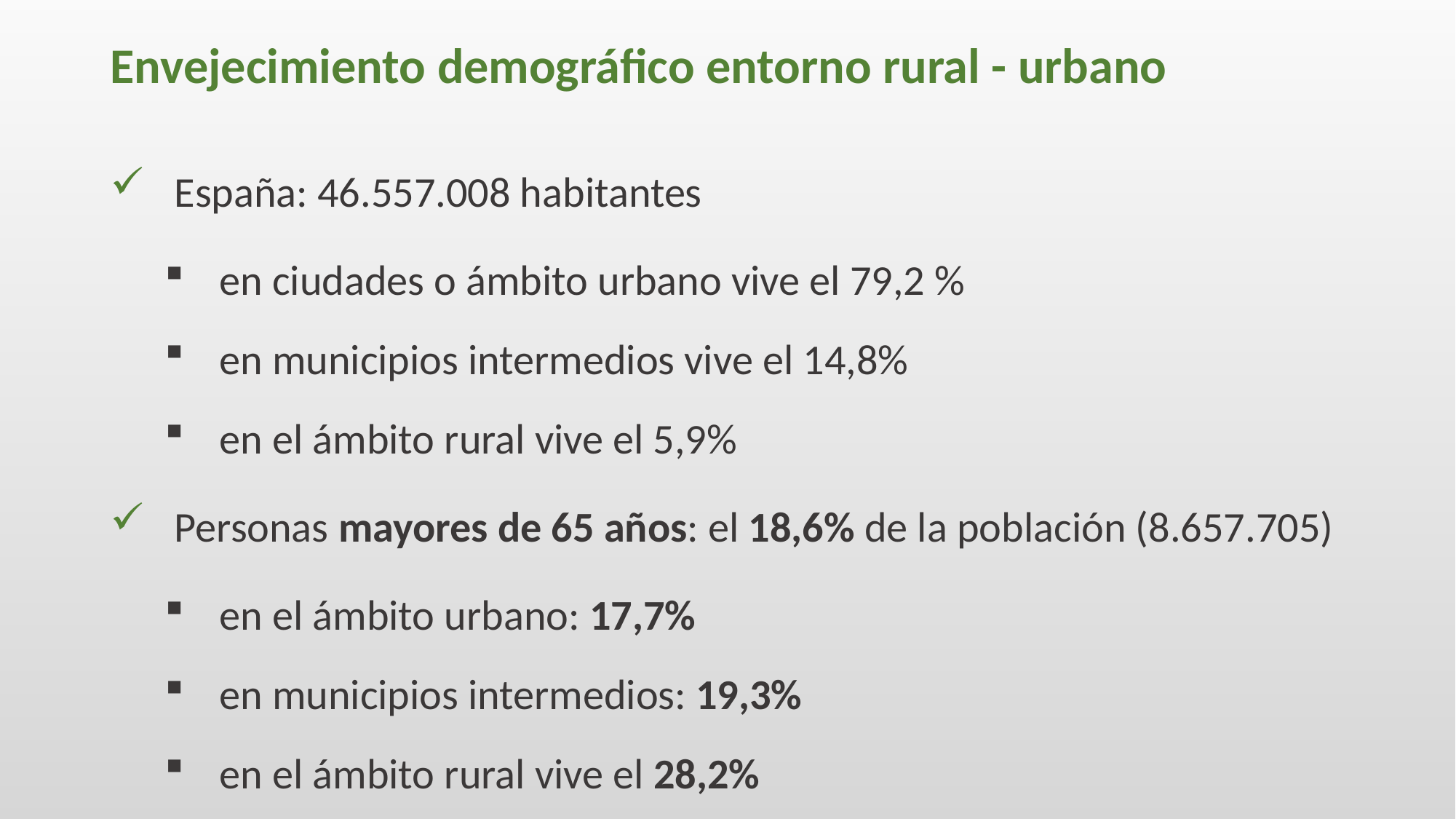

# Envejecimiento demográfico entorno rural - urbano

 España: 46.557.008 habitantes
en ciudades o ámbito urbano vive el 79,2 %
en municipios intermedios vive el 14,8%
en el ámbito rural vive el 5,9%
 Personas mayores de 65 años: el 18,6% de la población (8.657.705)
en el ámbito urbano: 17,7%
en municipios intermedios: 19,3%
en el ámbito rural vive el 28,2%